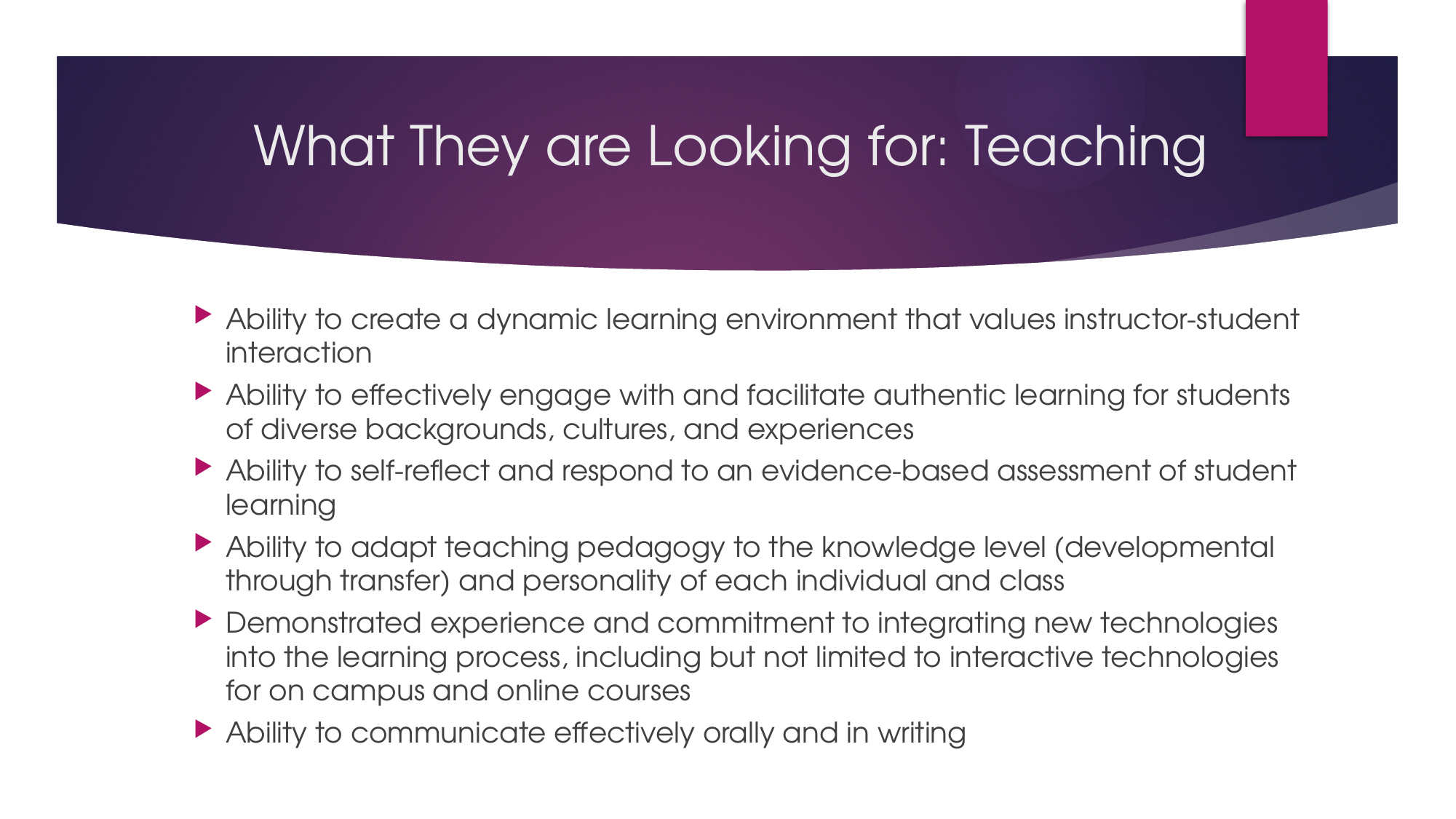

# What They are Looking for: Teaching
Ability to create a dynamic learning environment that values instructor-student interaction
Ability to effectively engage with and facilitate authentic learning for students of diverse backgrounds, cultures, and experiences
Ability to self-reflect and respond to an evidence-based assessment of student learning
Ability to adapt teaching pedagogy to the knowledge level (developmental through transfer) and personality of each individual and class
Demonstrated experience and commitment to integrating new technologies into the learning process, including but not limited to interactive technologies for on campus and online courses
Ability to communicate effectively orally and in writing